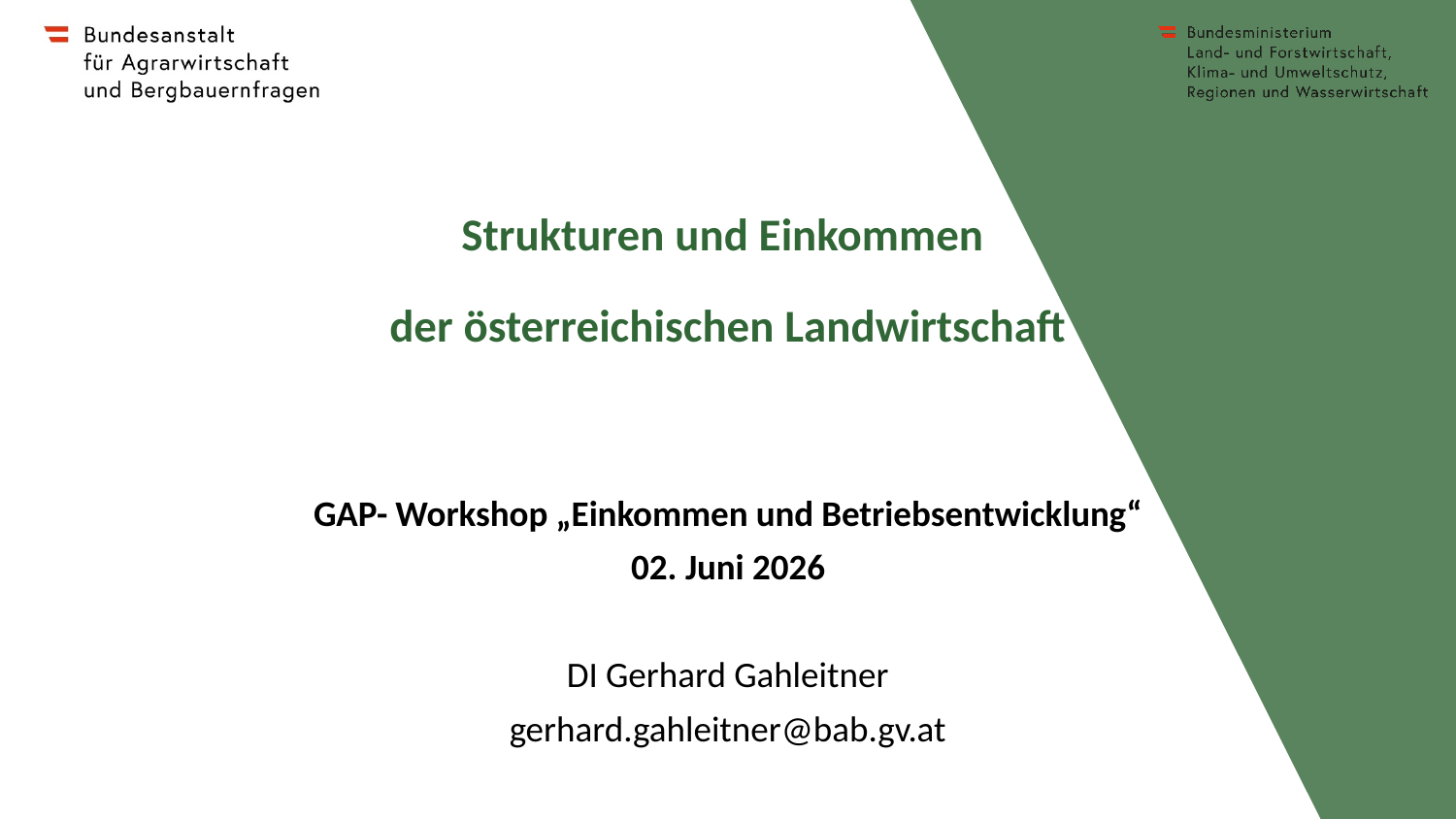

# Strukturen und Einkommen der österreichischen Landwirtschaft

GAP- Workshop „Einkommen und Betriebsentwicklung“
02. Juni 2026

DI Gerhard Gahleitner
gerhard.gahleitner@bab.gv.at